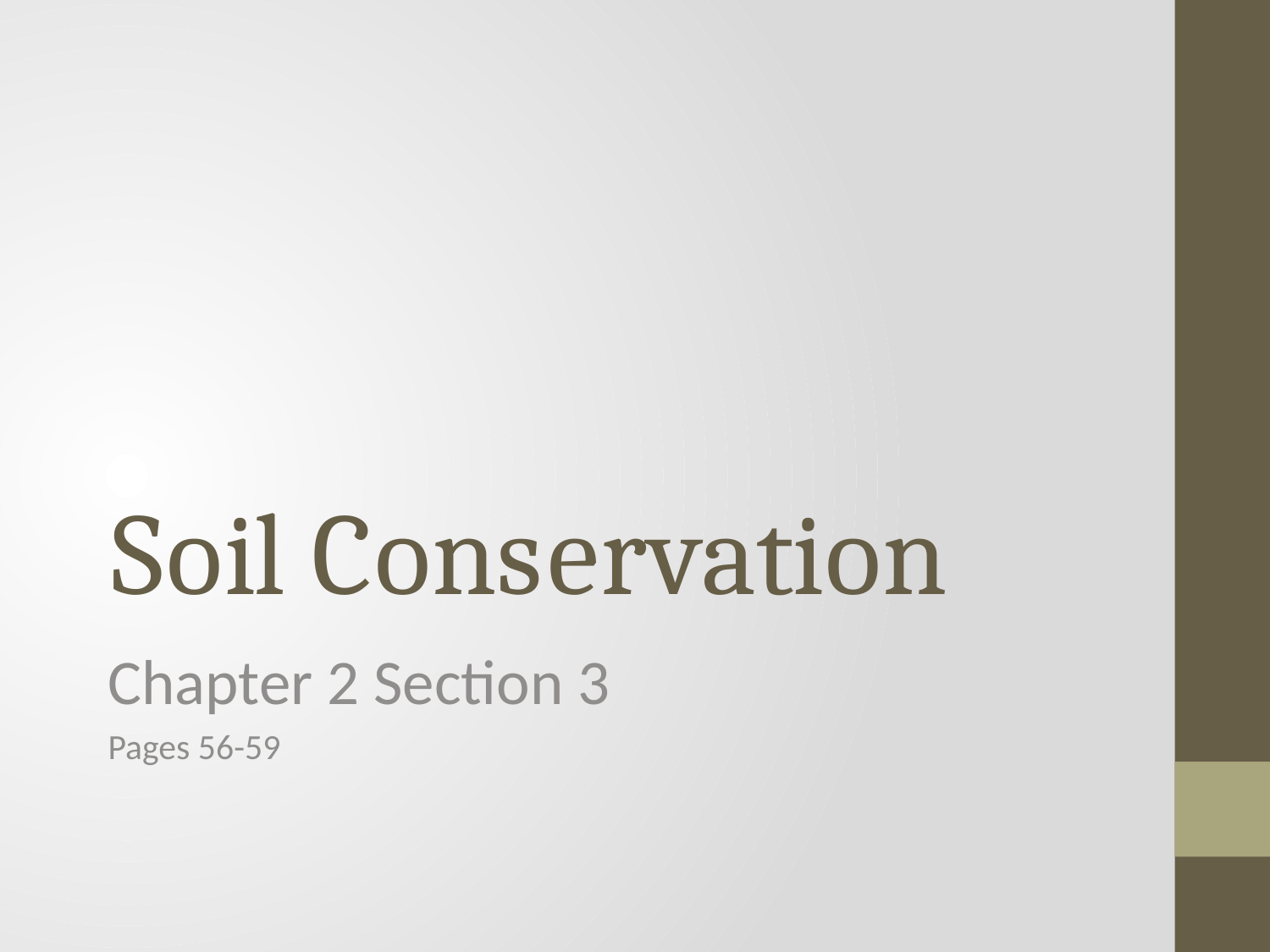

# Soil Conservation
Chapter 2 Section 3
Pages 56-59